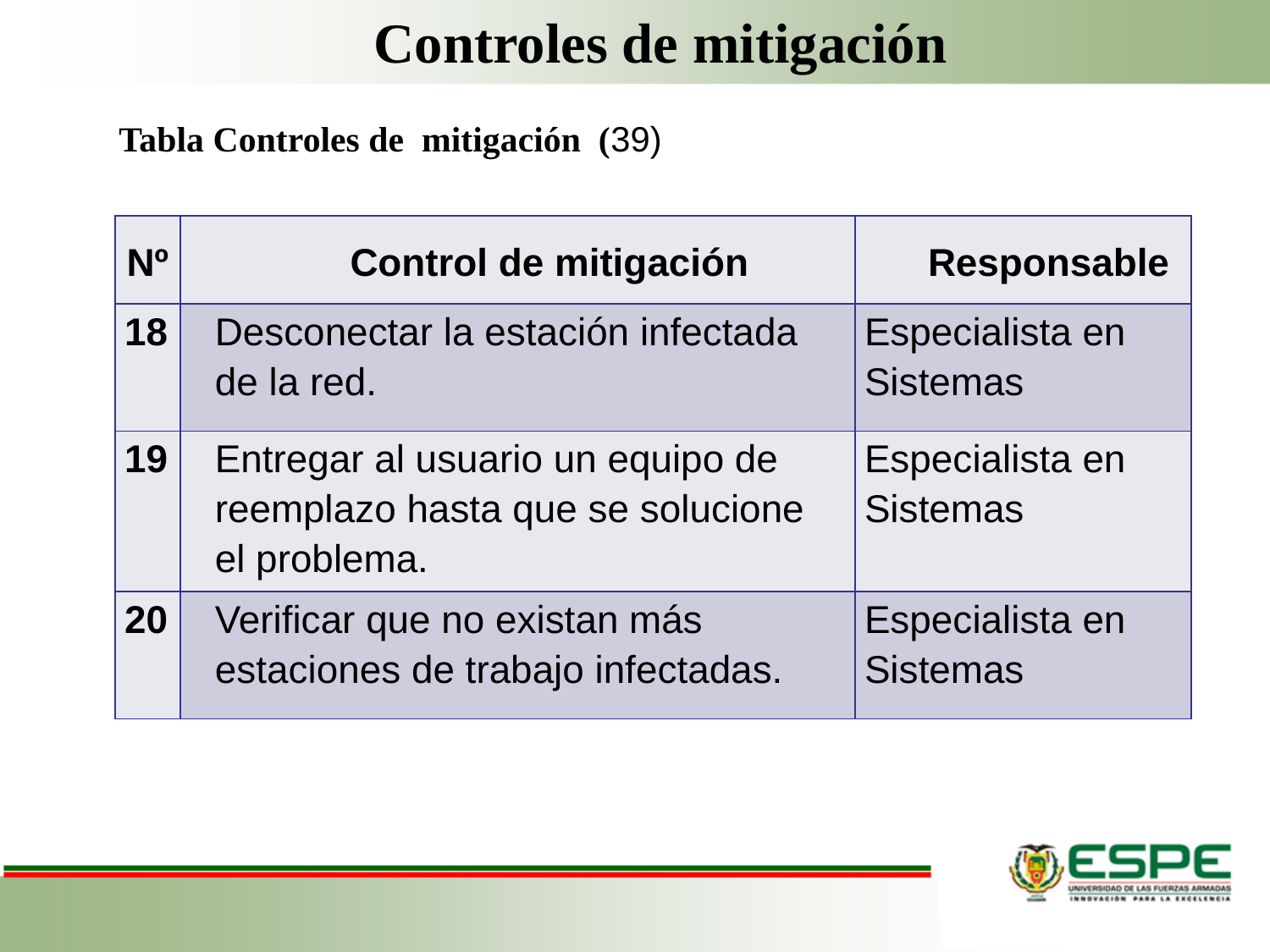

Controles de mitigación
Tabla Controles de  mitigación  (39)
| Nº | Control de mitigación | Responsable |
| --- | --- | --- |
| 18 | Desconectar la estación infectada de la red. | Especialista en Sistemas |
| 19 | Entregar al usuario un equipo de reemplazo hasta que se solucione el problema. | Especialista en Sistemas |
| 20 | Verificar que no existan más estaciones de trabajo infectadas. | Especialista en Sistemas |